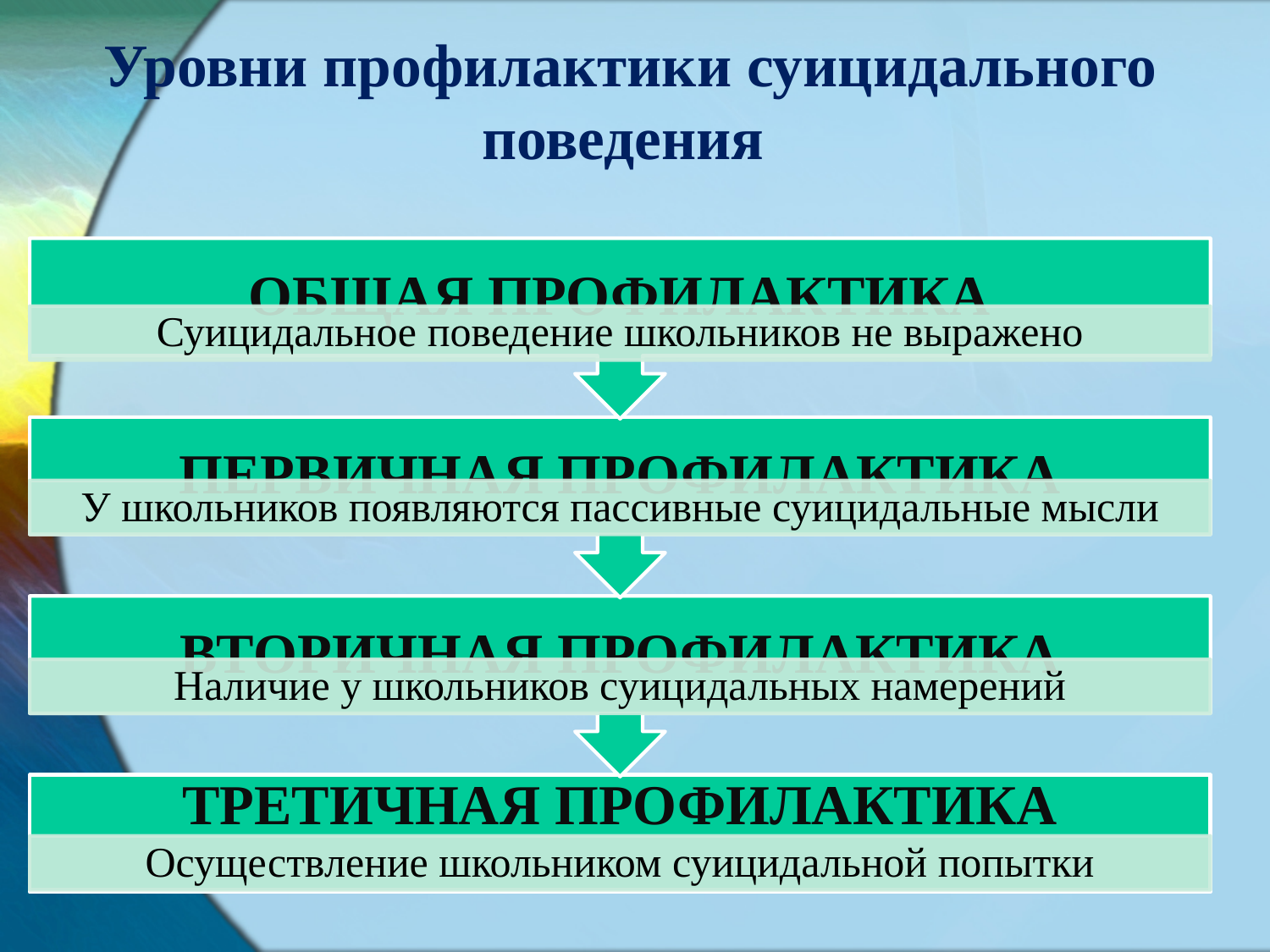

# Уровни профилактики суицидального поведения
ТРЕТИЧНАЯ ПРОФИЛАКТИКА
Осуществление школьником суицидальной попытки
ВТОРИЧНАЯ ПРОФИЛАКТИКА
Наличие у школьников суицидальных намерений
ПЕРВИЧНАЯ ПРОФИЛАКТИКА
У школьников появляются пассивные суицидальные мысли
ОБЩАЯ ПРОФИЛАКТИКА
Суицидальное поведение школьников не выражено